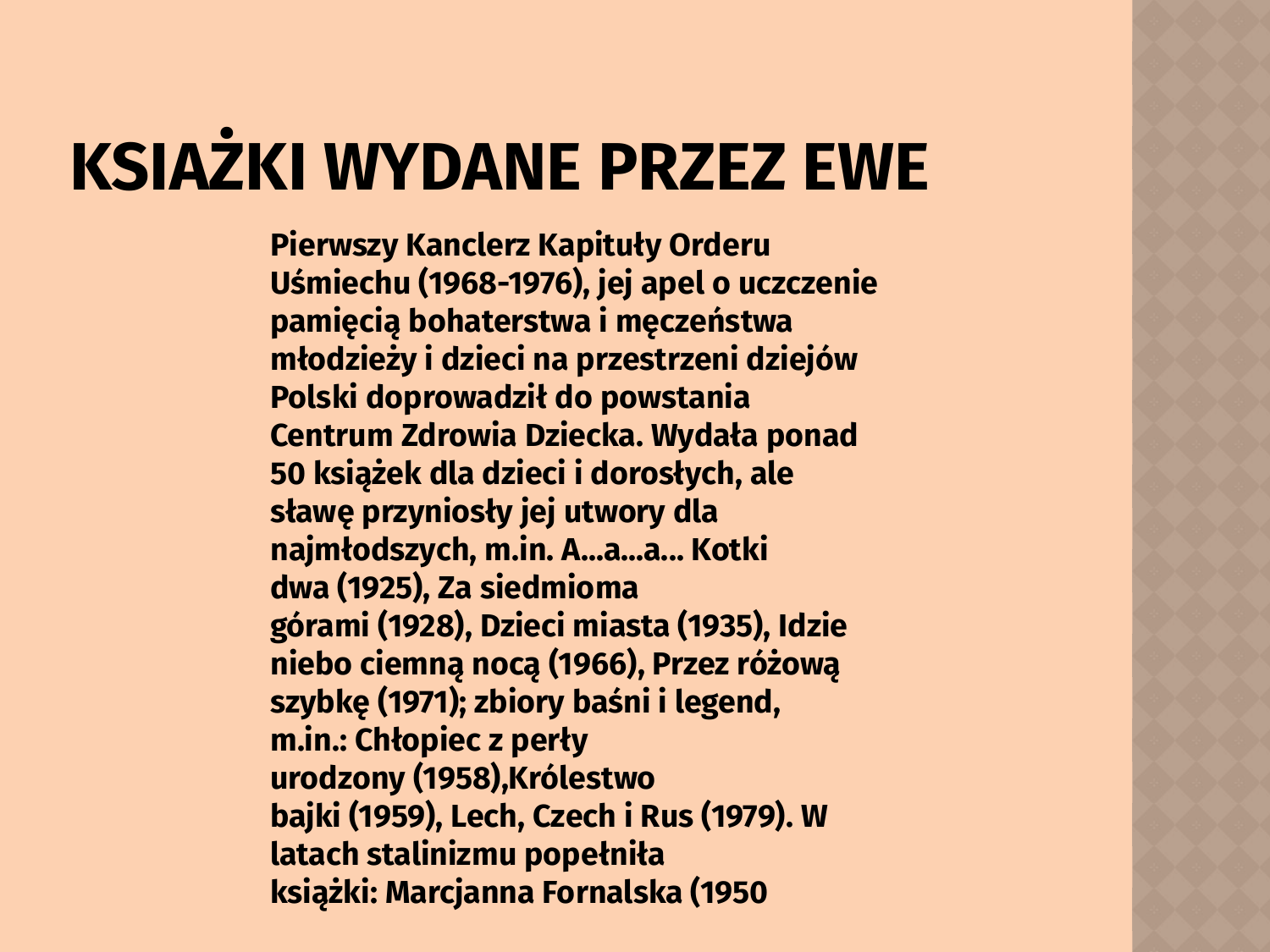

# Ksiażki wydane przez Ewe
Pierwszy Kanclerz Kapituły Orderu Uśmiechu (1968-1976), jej apel o uczczenie pamięcią bohaterstwa i męczeństwa młodzieży i dzieci na przestrzeni dziejów Polski doprowadził do powstania Centrum Zdrowia Dziecka. Wydała ponad 50 książek dla dzieci i dorosłych, ale sławę przyniosły jej utwory dla najmłodszych, m.in. A...a...a... Kotki dwa (1925), Za siedmioma górami (1928), Dzieci miasta (1935), Idzie niebo ciemną nocą (1966), Przez różową szybkę (1971); zbiory baśni i legend, m.in.: Chłopiec z perły urodzony (1958),Królestwo bajki (1959), Lech, Czech i Rus (1979). W latach stalinizmu popełniła książki: Marcjanna Fornalska (1950